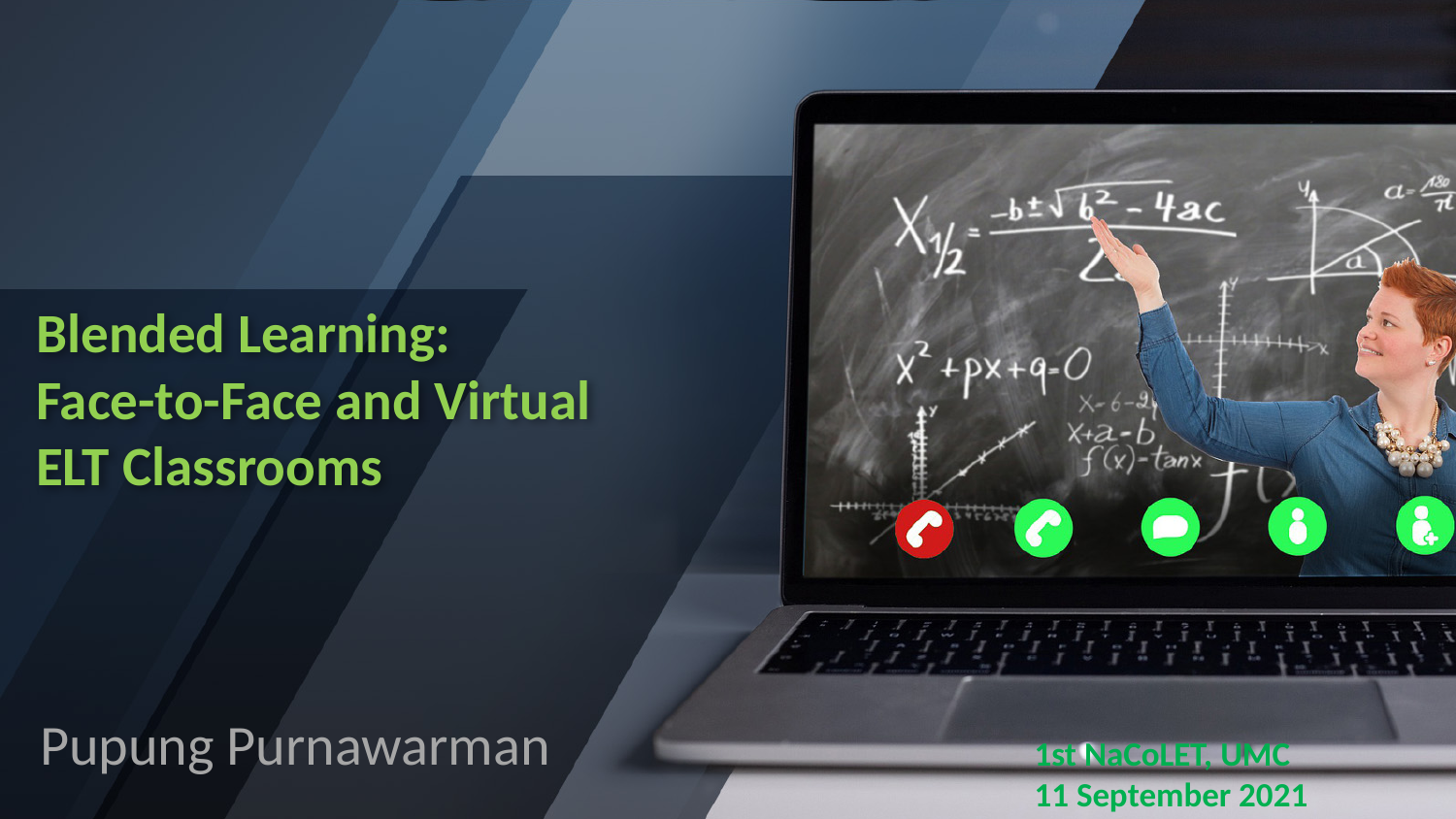

# Blended Learning: Face-to-Face and Virtual ELT Classrooms
Pupung Purnawarman
1st NaCoLET, UMC
11 September 2021